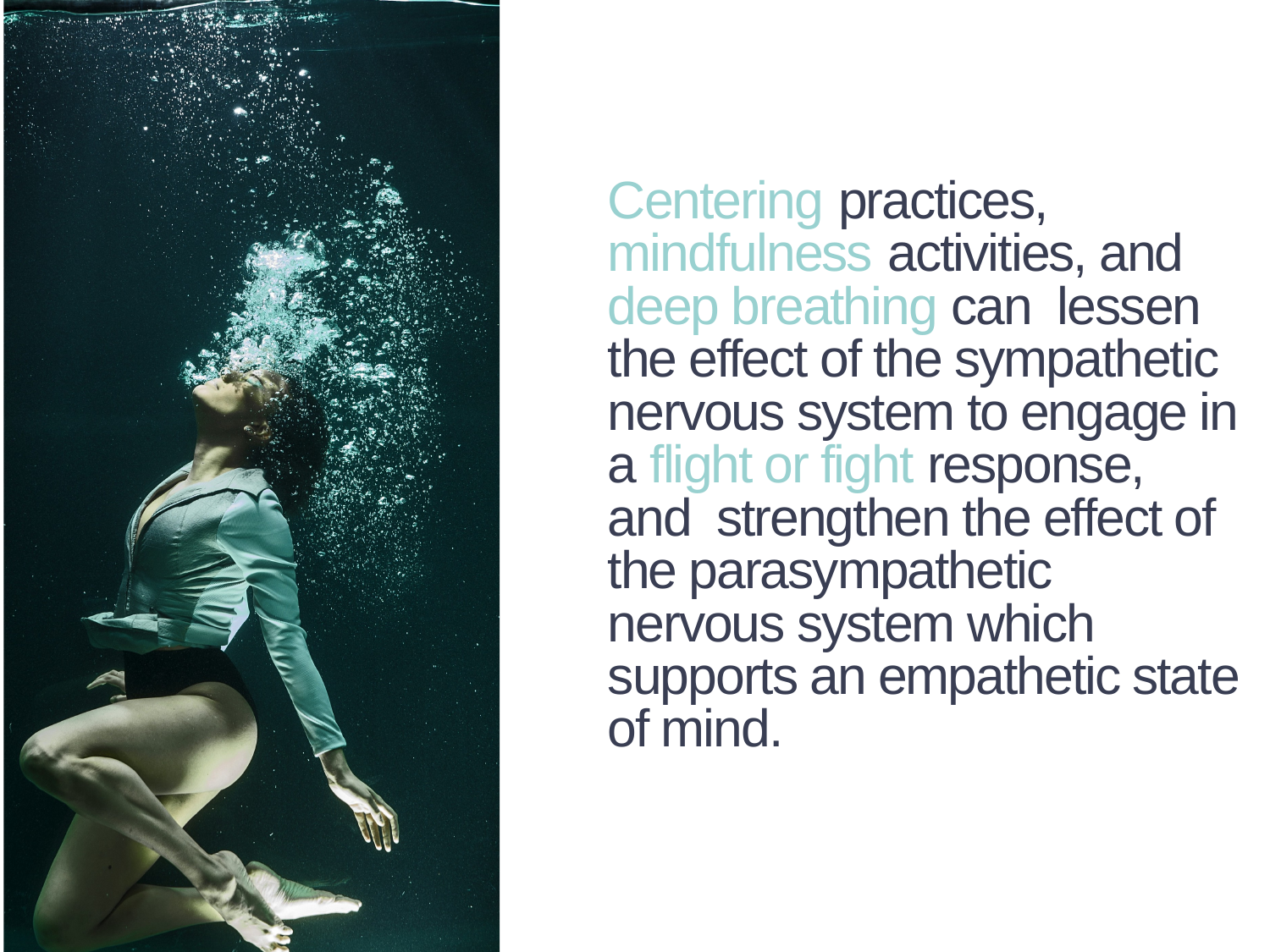

Centering practices,  mindfulness activities, and deep breathing can  lessen the effect of the sympathetic nervous system to engage in a flight or fight response, and  strengthen the effect of the parasympathetic  nervous system which supports an empathetic state of mind.